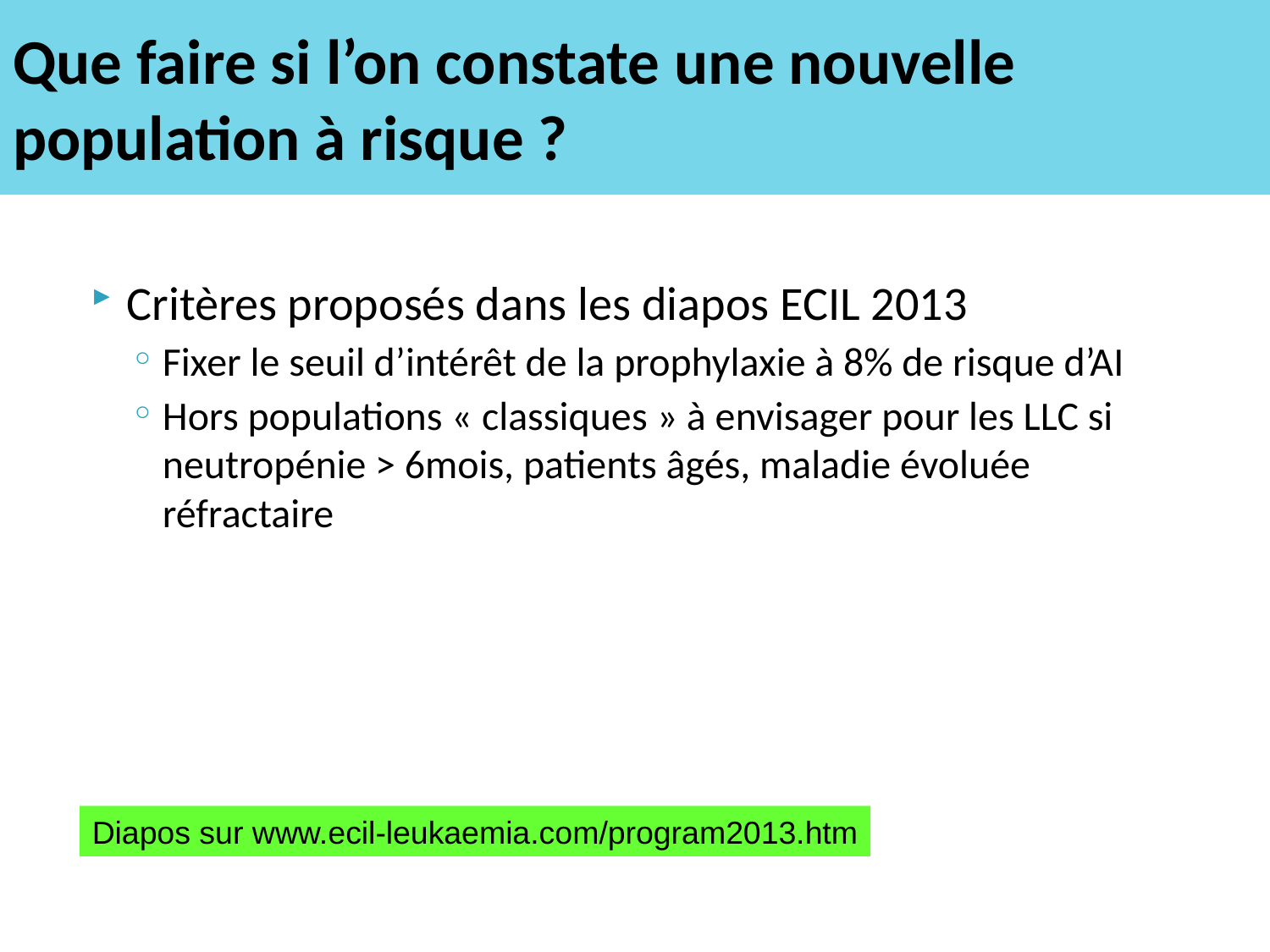

# Que faire si l’on constate une nouvelle population à risque ?
Critères proposés dans les diapos ECIL 2013
Fixer le seuil d’intérêt de la prophylaxie à 8% de risque d’AI
Hors populations « classiques » à envisager pour les LLC si neutropénie > 6mois, patients âgés, maladie évoluée réfractaire
Diapos sur www.ecil-leukaemia.com/program2013.htm